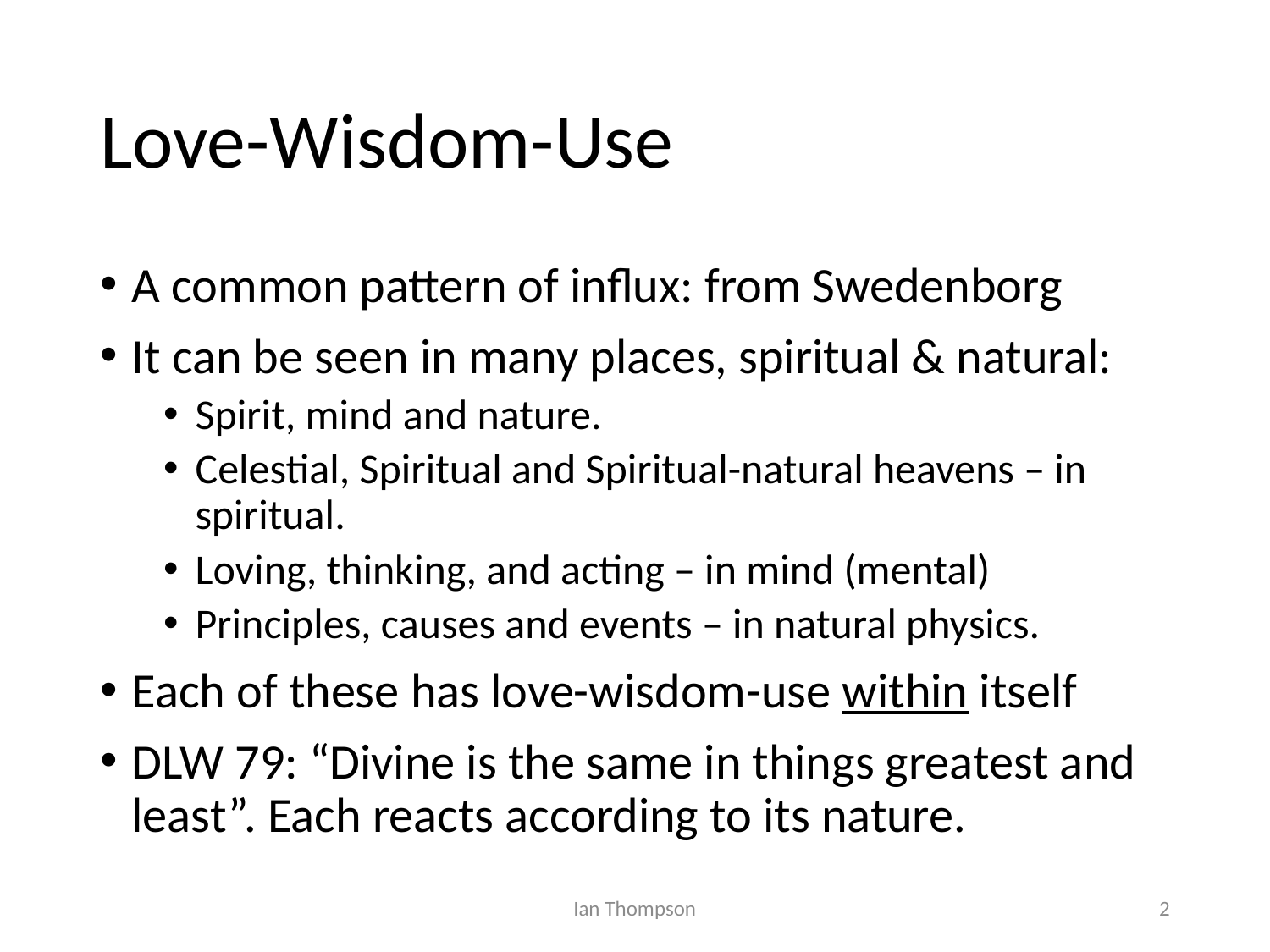

# Love-Wisdom-Use
A common pattern of influx: from Swedenborg
It can be seen in many places, spiritual & natural:
Spirit, mind and nature.
Celestial, Spiritual and Spiritual-natural heavens – in spiritual.
Loving, thinking, and acting – in mind (mental)
Principles, causes and events – in natural physics.
Each of these has love-wisdom-use within itself
DLW 79: “Divine is the same in things greatest and least”. Each reacts according to its nature.
Ian Thompson
2